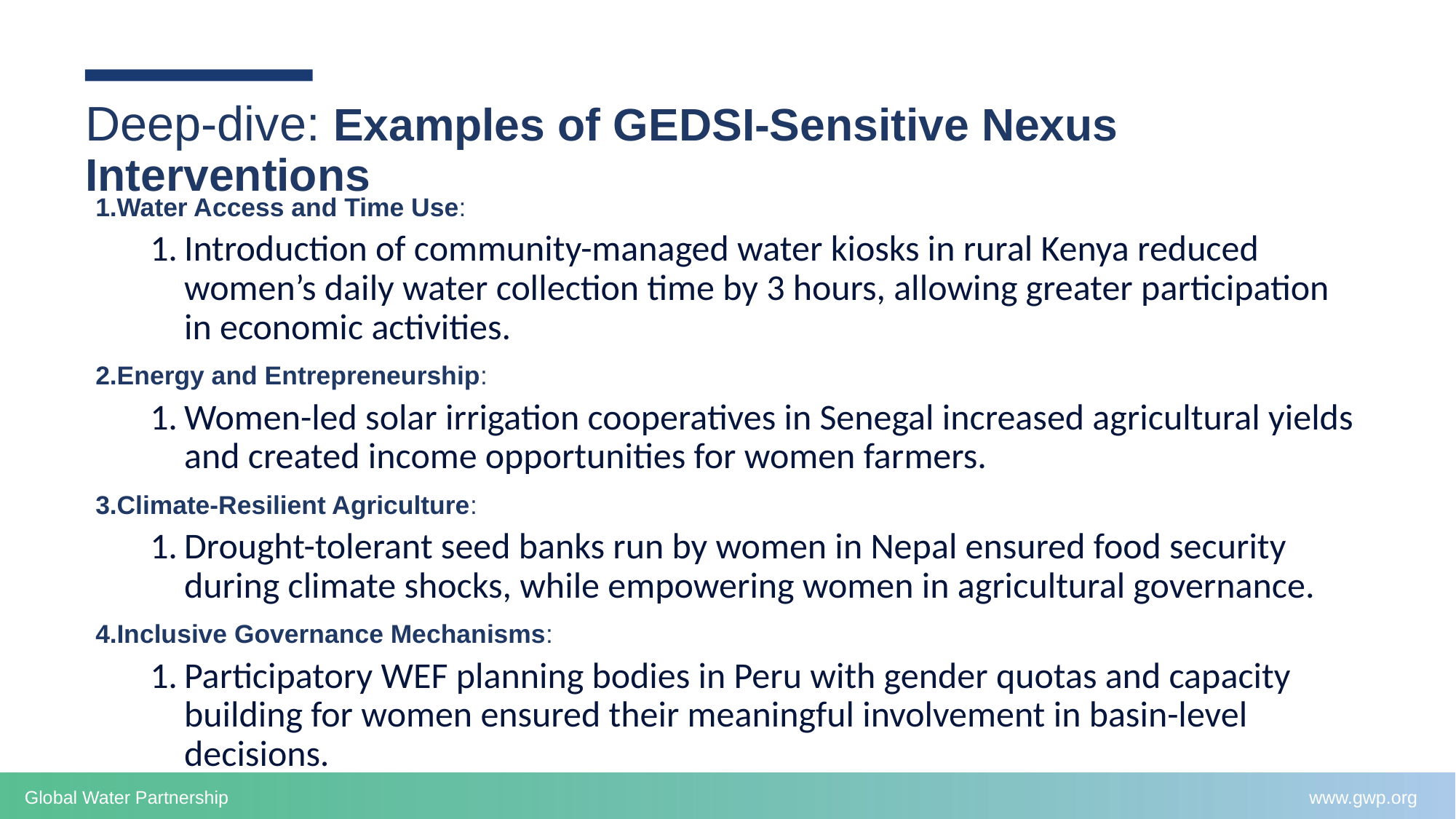

# Deep-dive: Examples of GEDSI-Sensitive Nexus Interventions
Water Access and Time Use:
Introduction of community-managed water kiosks in rural Kenya reduced women’s daily water collection time by 3 hours, allowing greater participation in economic activities.
Energy and Entrepreneurship:
Women-led solar irrigation cooperatives in Senegal increased agricultural yields and created income opportunities for women farmers.
Climate-Resilient Agriculture:
Drought-tolerant seed banks run by women in Nepal ensured food security during climate shocks, while empowering women in agricultural governance.
Inclusive Governance Mechanisms:
Participatory WEF planning bodies in Peru with gender quotas and capacity building for women ensured their meaningful involvement in basin-level decisions.